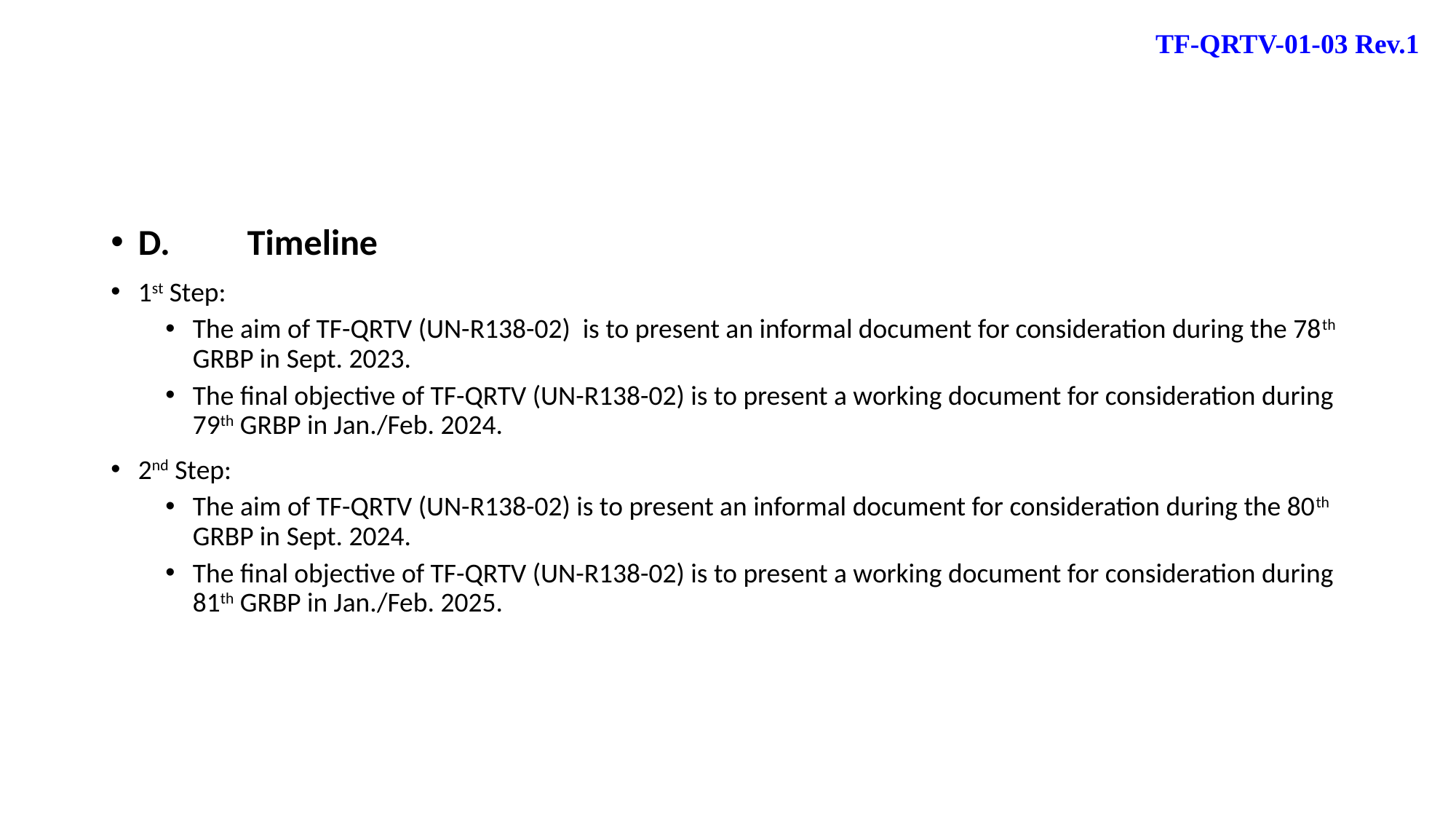

TF-QRTV-01-03 Rev.1
D. 	Timeline
1st Step:
The aim of TF-QRTV (UN-R138-02)  is to present an informal document for consideration during the 78th GRBP in Sept. 2023.
The final objective of TF-QRTV (UN-R138-02) is to present a working document for consideration during 79th GRBP in Jan./Feb. 2024.
2nd Step:
The aim of TF-QRTV (UN-R138-02) is to present an informal document for consideration during the 80th GRBP in Sept. 2024.
The final objective of TF-QRTV (UN-R138-02) is to present a working document for consideration during 81th GRBP in Jan./Feb. 2025.